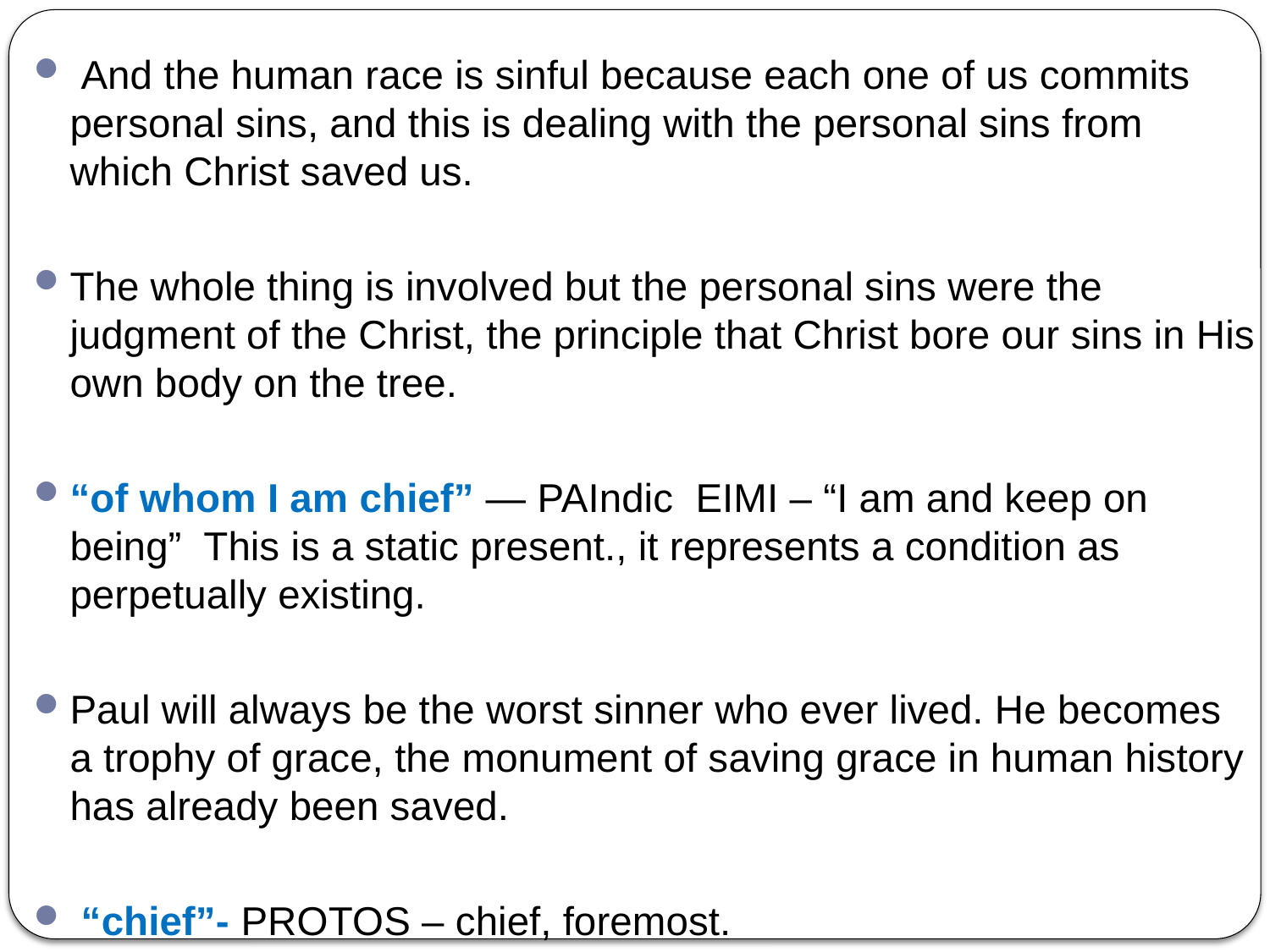

And the human race is sinful because each one of us commits personal sins, and this is dealing with the personal sins from which Christ saved us.

The whole thing is involved but the personal sins were the judgment of the Christ, the principle that Christ bore our sins in His own body on the tree.

“of whom I am chief” — PAIndic  EIMI – “I am and keep on being”  This is a static present., it represents a condition as perpetually existing.

Paul will always be the worst sinner who ever lived. He becomes a trophy of grace, the monument of saving grace in human history has already been saved.

 “chief”- PROTOS – chief, foremost.